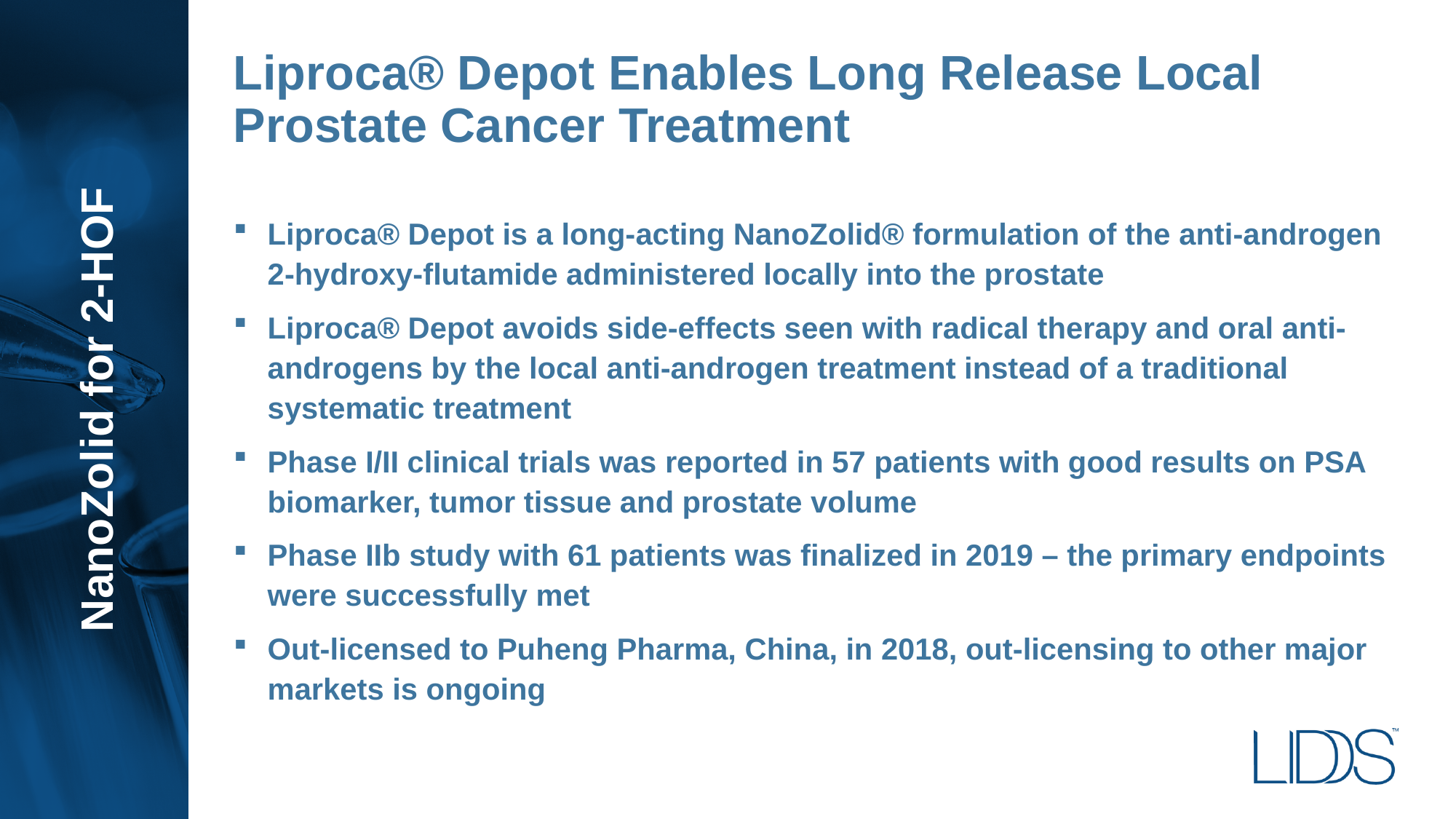

Liproca® Depot Enables Long Release Local Prostate Cancer Treatment
Liproca® Depot is a long-acting NanoZolid® formulation of the anti-androgen 2-hydroxy-flutamide administered locally into the prostate
Liproca® Depot avoids side-effects seen with radical therapy and oral anti-androgens by the local anti-androgen treatment instead of a traditional systematic treatment
Phase I/II clinical trials was reported in 57 patients with good results on PSA biomarker, tumor tissue and prostate volume
Phase IIb study with 61 patients was finalized in 2019 – the primary endpoints were successfully met
Out-licensed to Puheng Pharma, China, in 2018, out-licensing to other major markets is ongoing
NanoZolid for 2-HOF